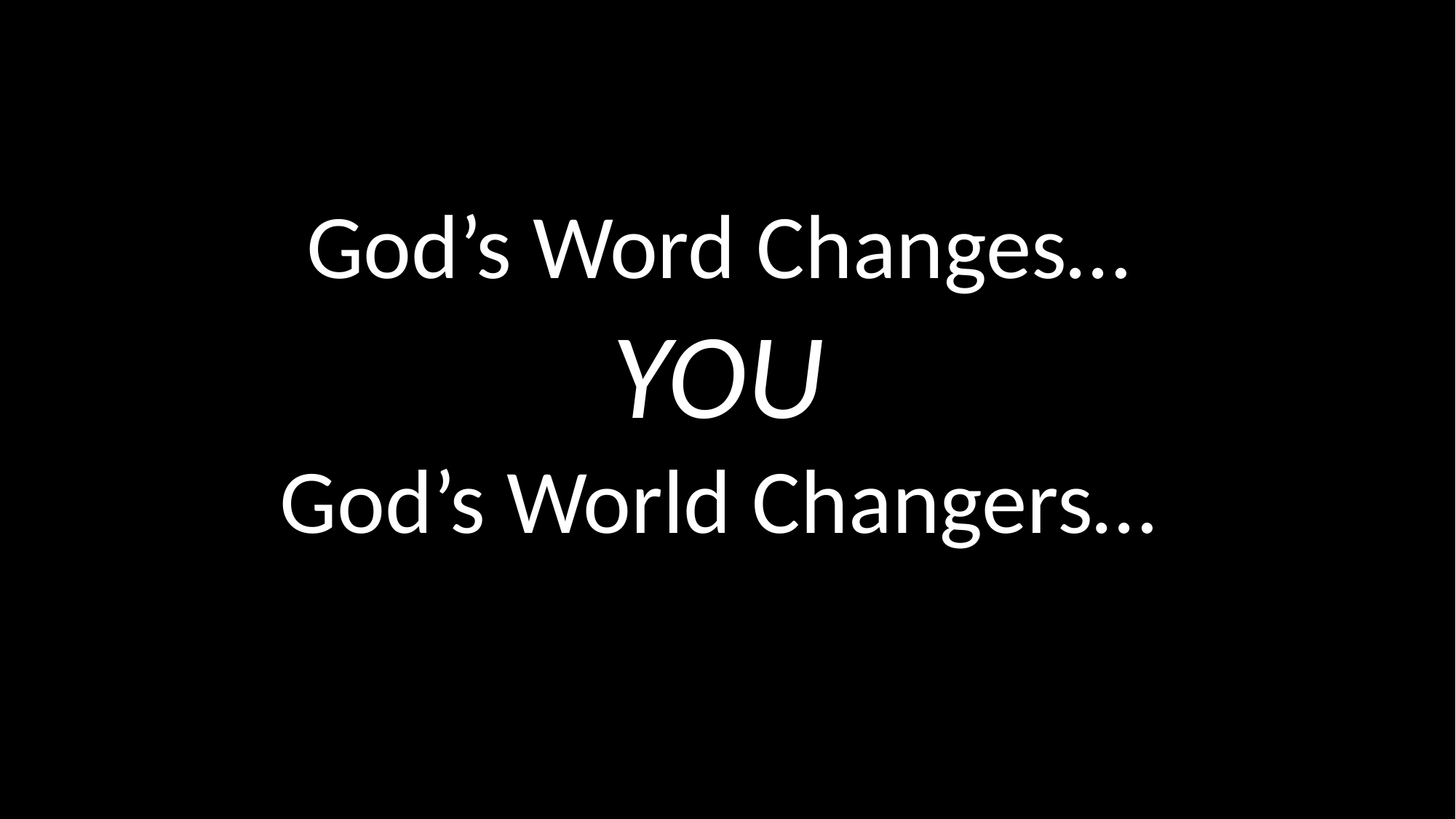

God’s Word Changes…
YOU
God’s World Changers…